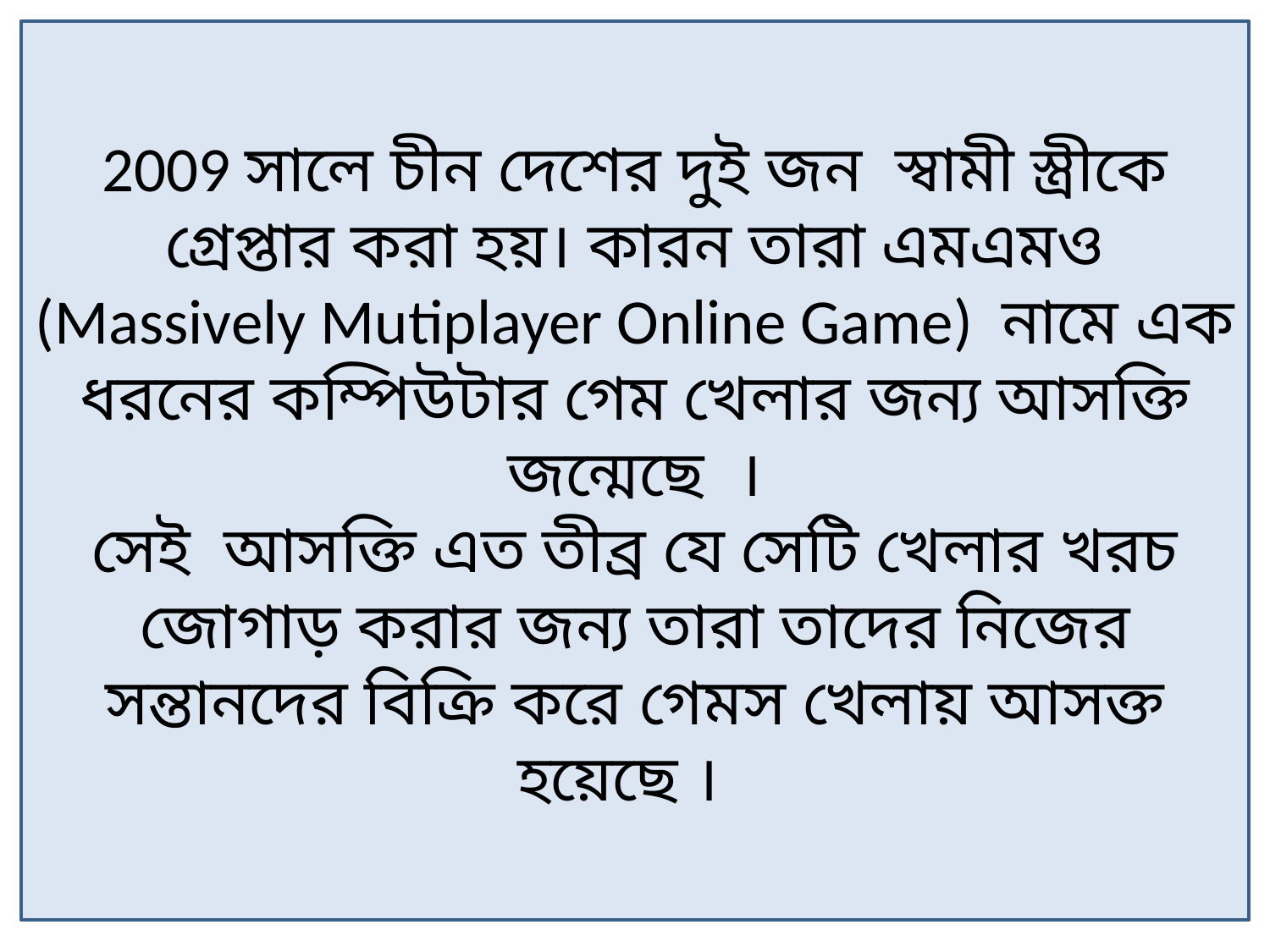

2009 সালে চীন দেশের দুই জন  স্বামী স্ত্রীকে গ্রেপ্তার করা হয়। কারন তারা এমএমও (Massively Mutiplayer Online Game)  নামে এক ধরনের কম্পিউটার গেম খেলার জন্য আসক্তি জন্মেছে  ।
সেই  আসক্তি এত তীব্র যে সেটি খেলার খরচ জোগাড় করার জন্য তারা তাদের নিজের সন্তানদের বিক্রি করে গেমস খেলায় আসক্ত হয়েছে ।